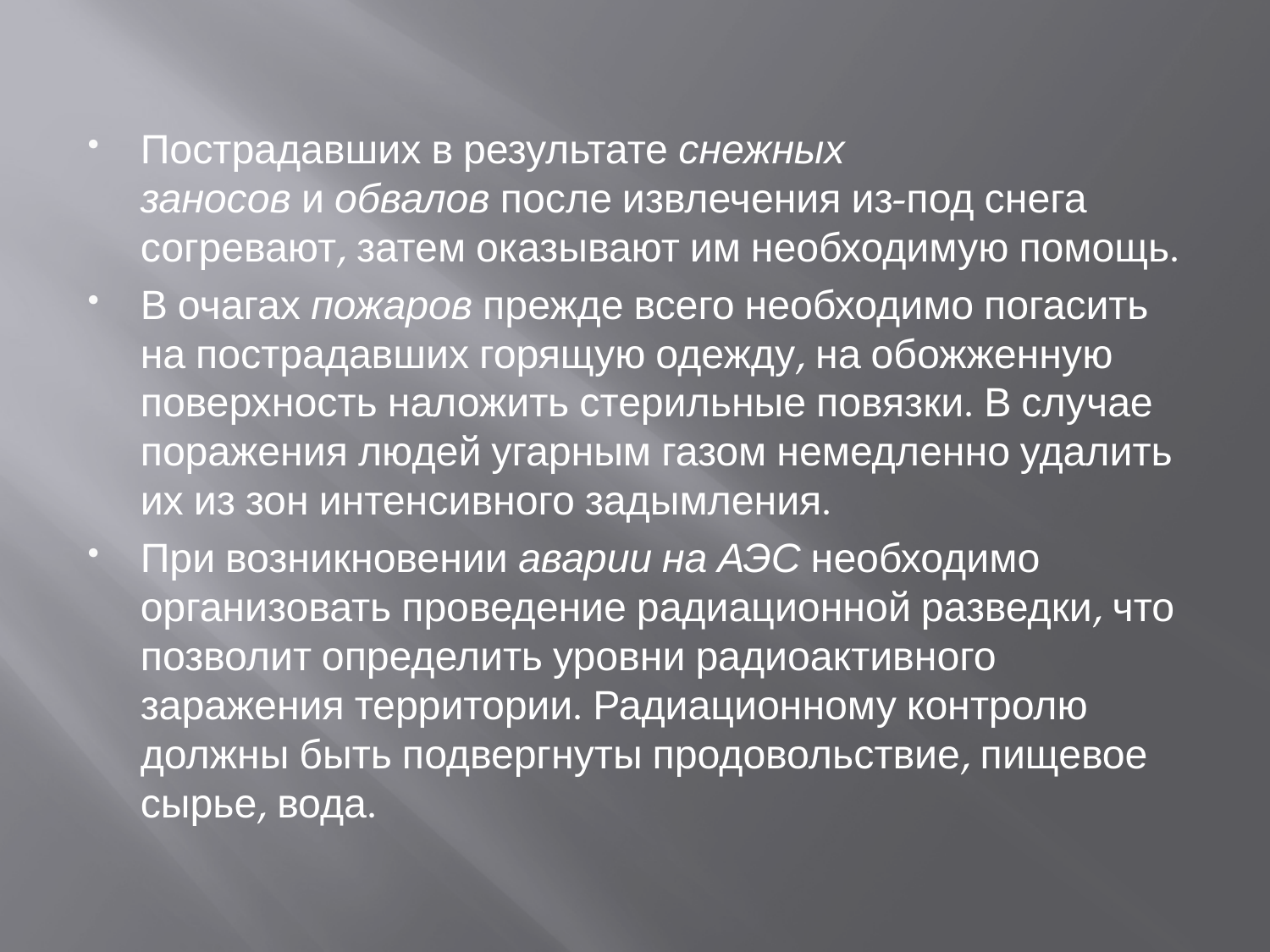

#

Пострадавших в результате снежных заносов и обвалов после извлечения из-под снега согревают, затем оказывают им необходимую помощь.
В очагах пожаров прежде всего необходимо погасить на пострадавших горящую одежду, на обожженную поверхность наложить стерильные повязки. В случае поражения людей угарным газом немедленно удалить их из зон интенсивного задымления.
При возникновении аварии на АЭС необходимо организовать проведение радиационной разведки, что позволит определить уровни радиоактивного заражения территории. Радиационному контролю должны быть подвергнуты продовольствие, пищевое сырье, вода.